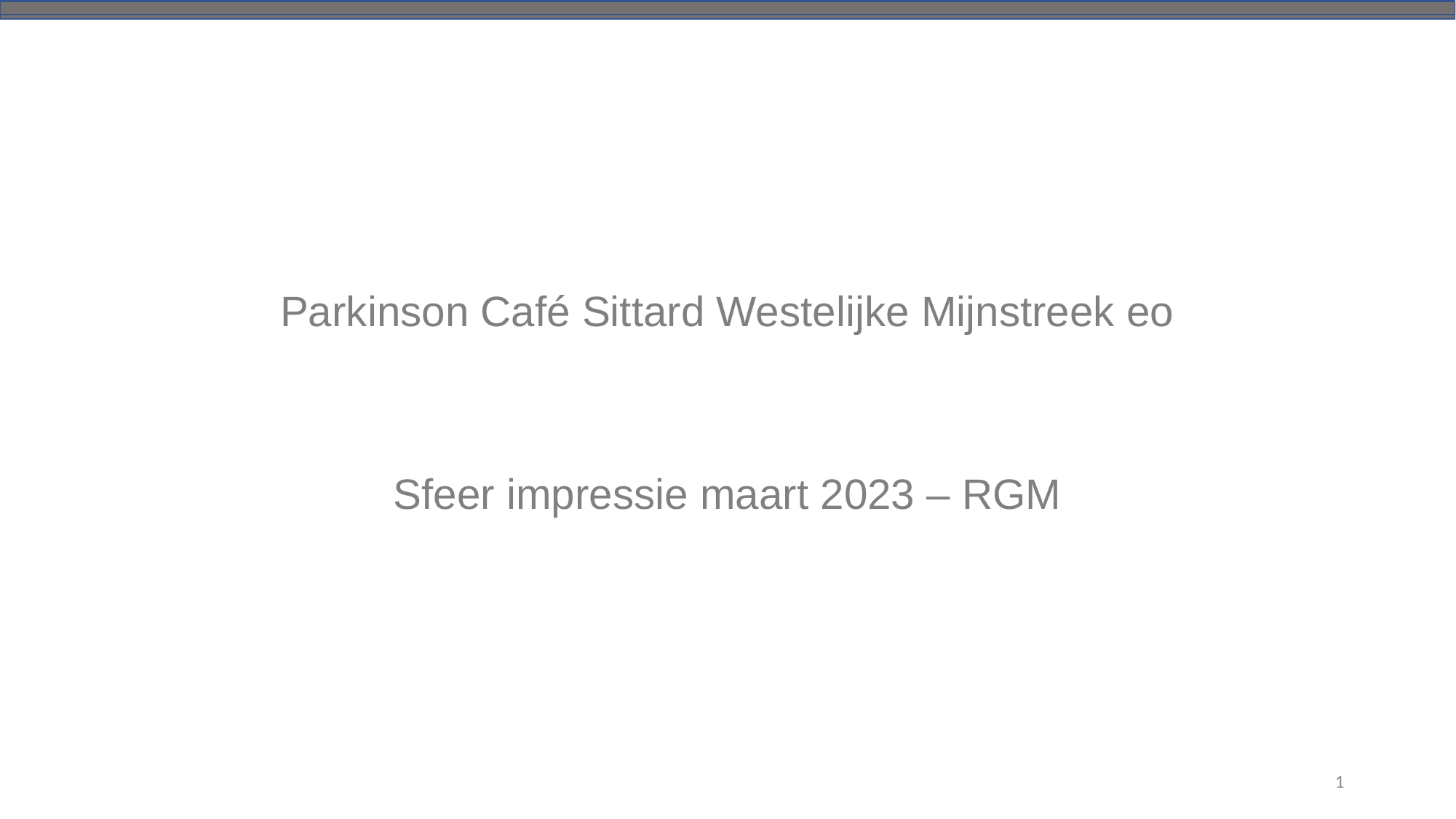

#

Parkinson Café Sittard Westelijke Mijnstreek eo

Sfeer impressie maart 2023 – RGM

1